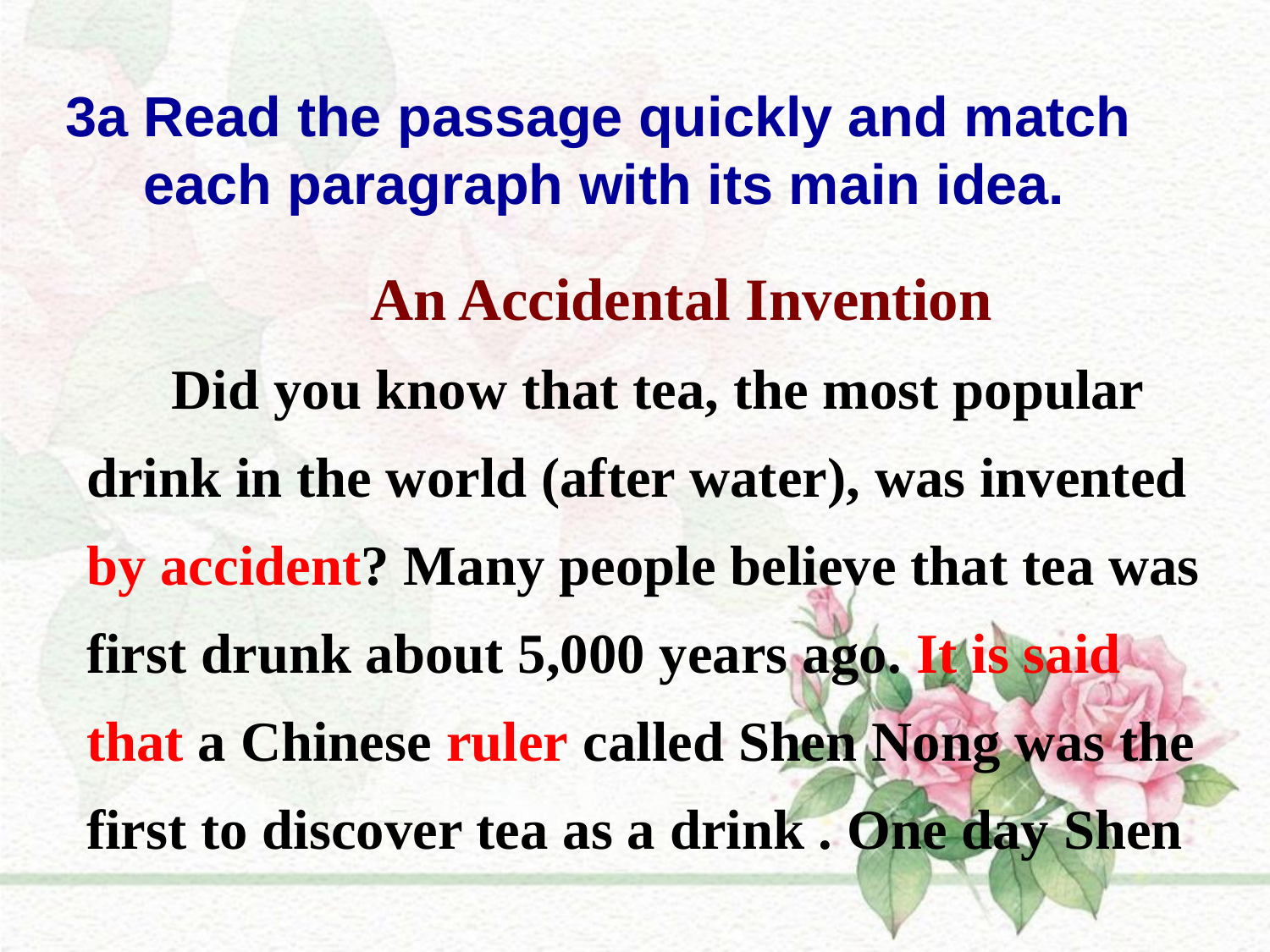

3a Read the passage quickly and match
     each paragraph with its main idea.
                    An Accidental Invention
      Did you know that tea, the most popular drink in the world (after water), was invented by accident? Many people believe that tea was first drunk about 5,000 years ago. It is said that a Chinese ruler called Shen Nong was the first to discover tea as a drink . One day Shen